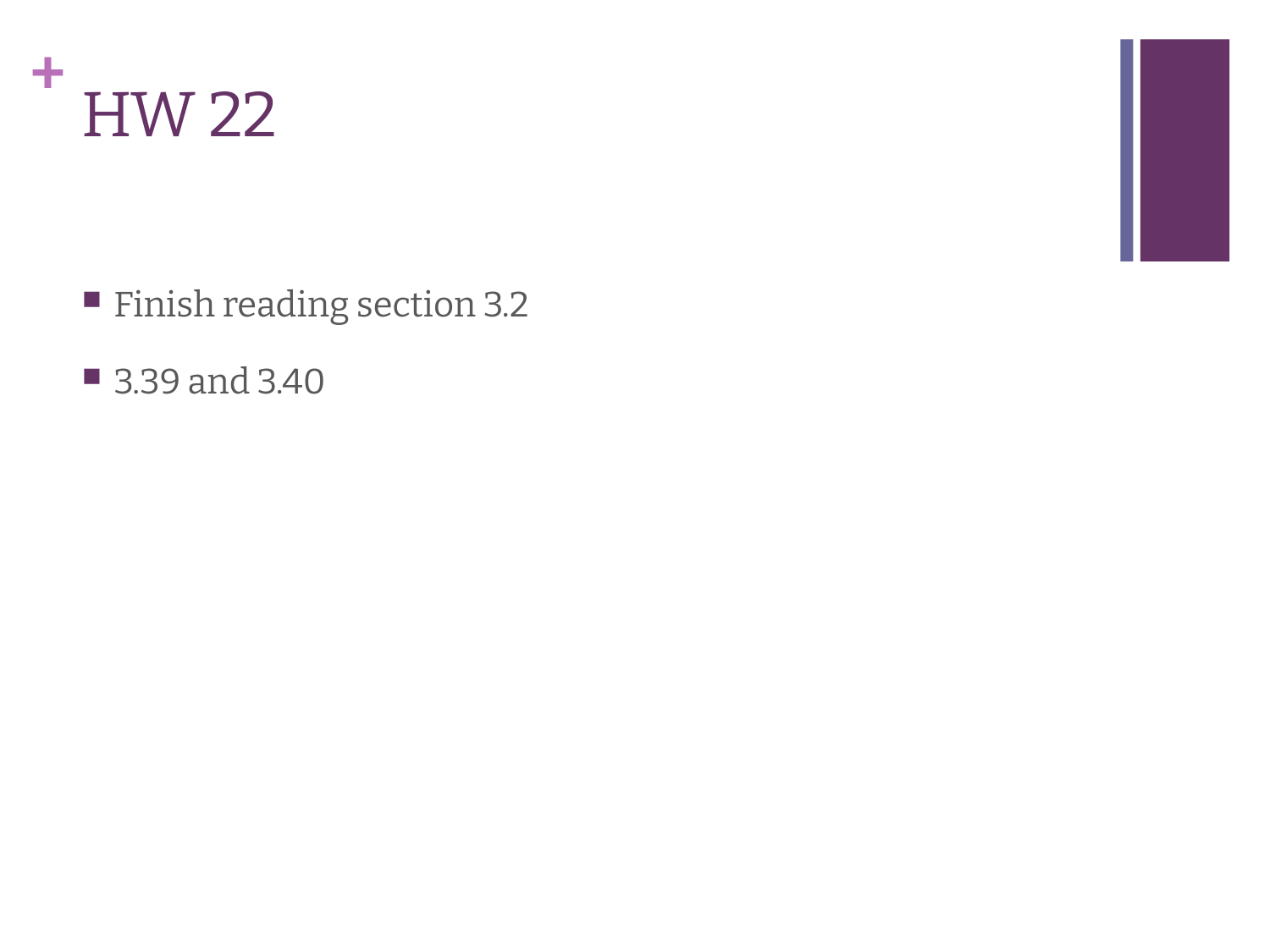

# HW 22
Finish reading section 3.2
3.39 and 3.40